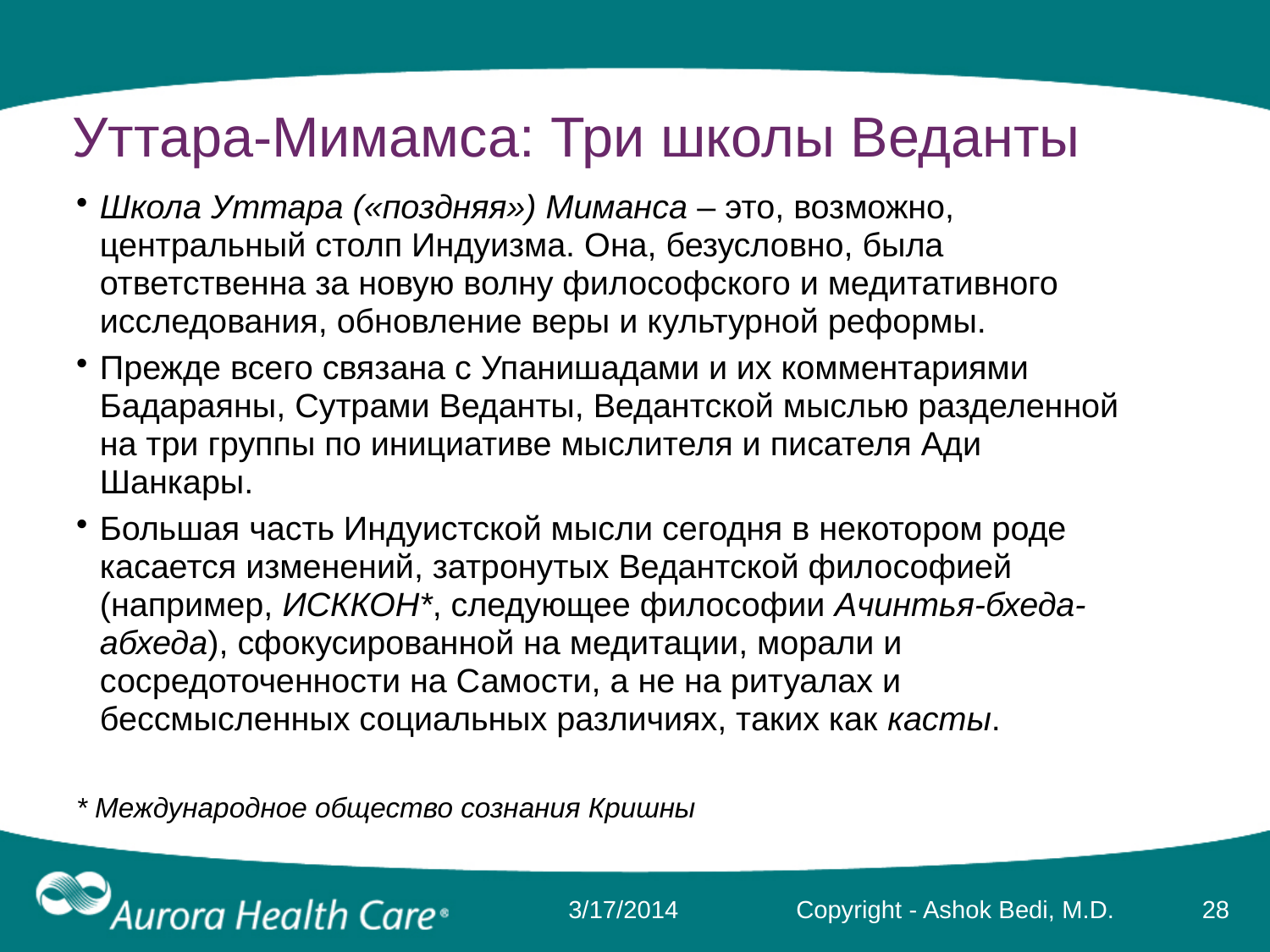

# Уттара-Мимамса: Три школы Веданты
Школа Уттара («поздняя») Миманса – это, возможно, центральный столп Индуизма. Она, безусловно, была ответственна за новую волну философского и медитативного исследования, обновление веры и культурной реформы.
Прежде всего связана с Упанишадами и их комментариями Бадараяны, Сутрами Веданты, Ведантской мыслью разделенной на три группы по инициативе мыслителя и писателя Ади Шанкары.
Большая часть Индуистской мысли сегодня в некотором роде касается изменений, затронутых Ведантской философией (например, ИСККОН*, следующее философии Ачинтья-бхеда-абхеда), сфокусированной на медитации, морали и сосредоточенности на Самости, а не на ритуалах и бессмысленных социальных различиях, таких как касты.

* Международное общество сознания Кришны
3/17/2014
Copyright - Ashok Bedi, M.D.
28